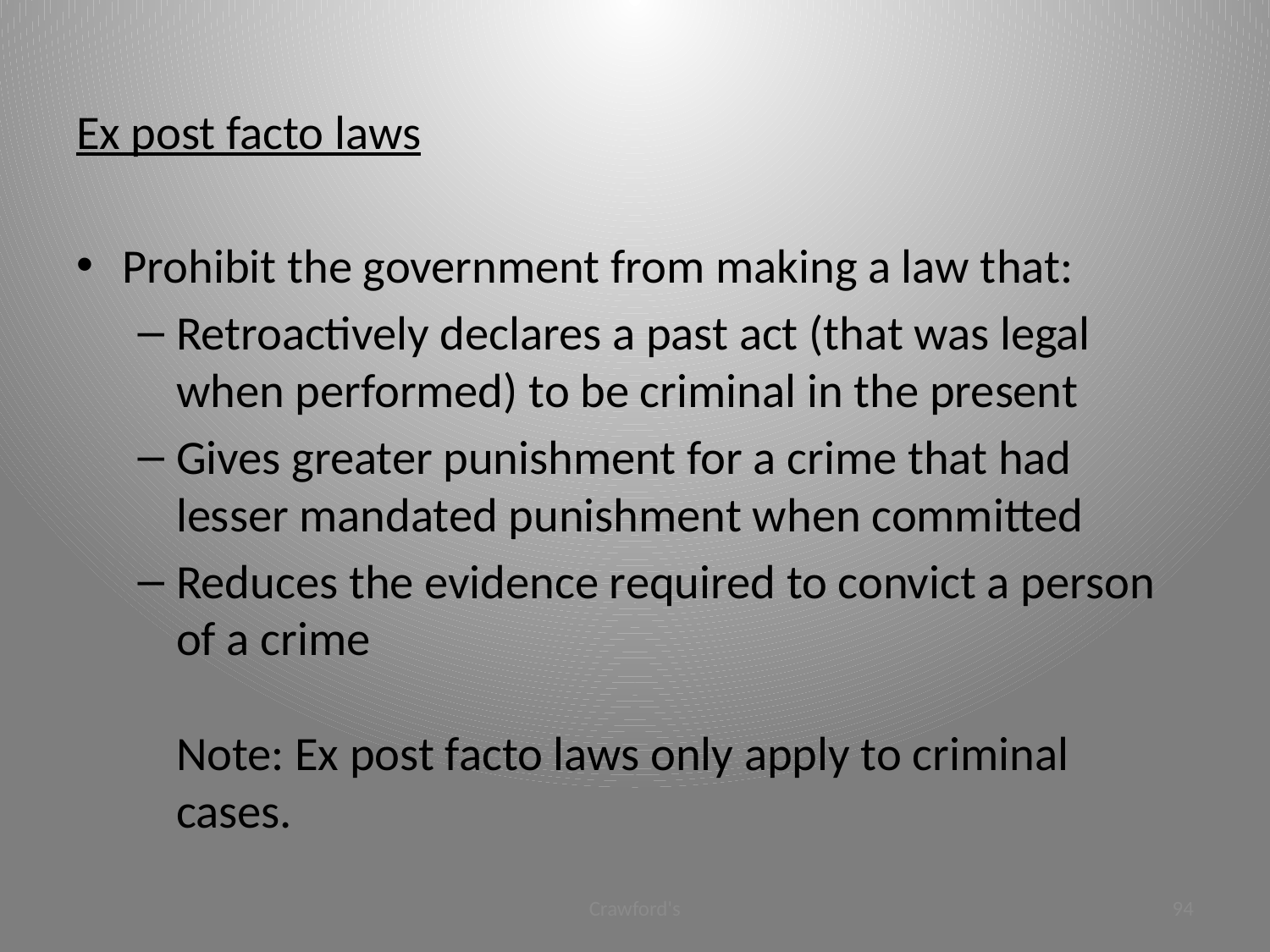

#
Ex post facto laws

Prohibit the government from making a law that:
Retroactively declares a past act (that was legal when performed) to be criminal in the present
Gives greater punishment for a crime that had lesser mandated punishment when committed
Reduces the evidence required to convict a person of a crime
Note: Ex post facto laws only apply to criminal cases.

Crawford's
94